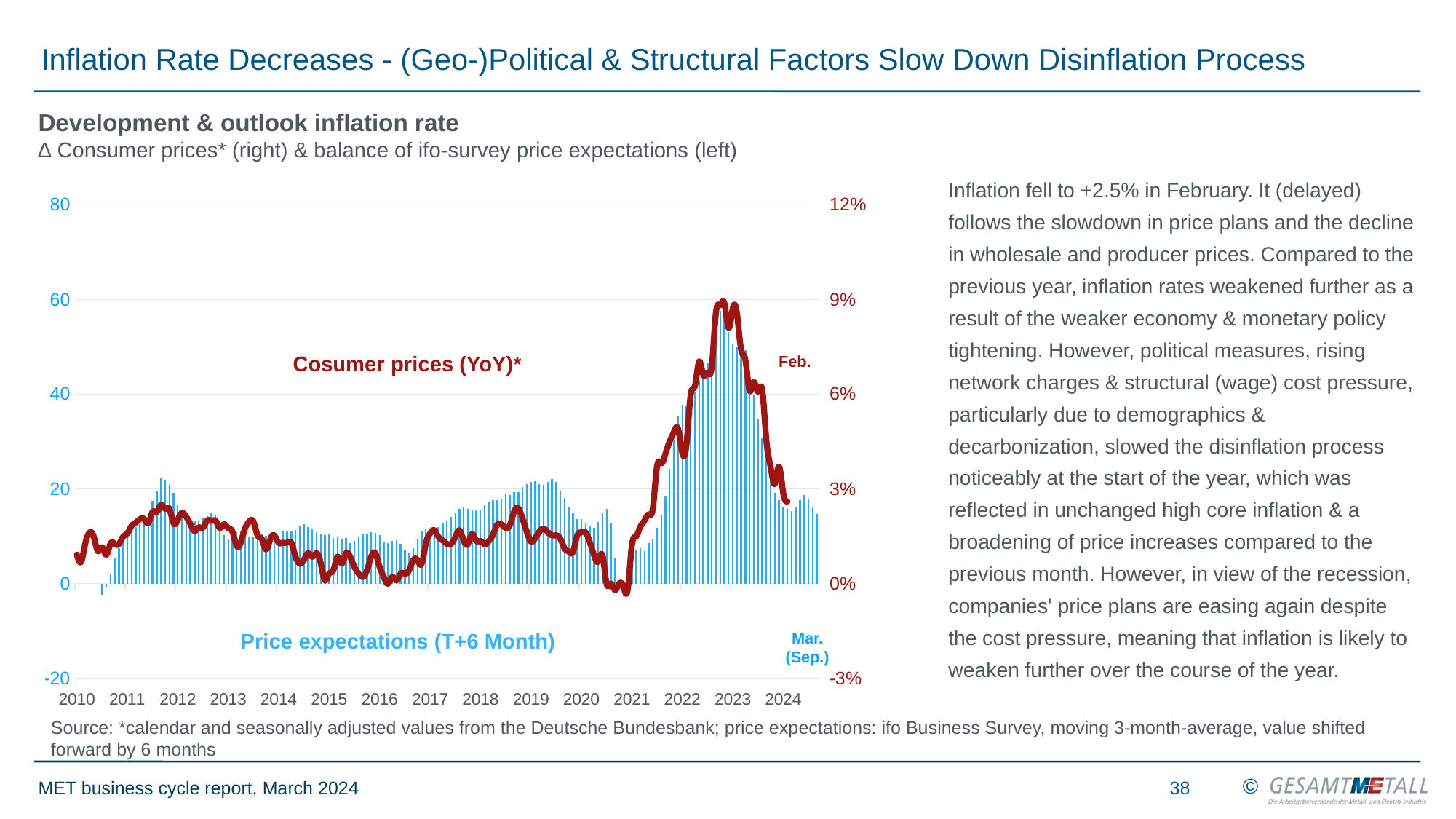

# Inflation Rate Decreases - (Geo-)Political & Structural Factors Slow Down Disinflation Process
Development & outlook inflation rate
∆ Consumer prices* (right) & balance of ifo-survey price expectations (left)

Inflation fell to +2.5% in February. It (delayed) follows the slowdown in price plans and the decline in wholesale and producer prices. Compared to the previous year, inflation rates weakened further as a result of the weaker economy & monetary policy tightening. However, political measures, rising network charges & structural (wage) cost pressure, particularly due to demographics & decarbonization, slowed the disinflation process noticeably at the start of the year, which was reflected in unchanged high core inflation & a broadening of price increases compared to the previous month. However, in view of the recession, companies' price plans are easing again despite the cost pressure, meaning that inflation is likely to weaken further over the course of the year.

### Chart

| Category | Gesamtwirtschaft (t+6m) | Inflationsrate gesamt (sb, BuBa) |
|---|---|---|
| 40179 | None | 0.009205983889528202 |
| 40210 | None | 0.006896551724137945 |
| 40238 | None | 0.012672811059907918 |
| 40269 | None | 0.016147635524798032 |
| 40299 | None | 0.014959723820483273 |
| 40330 | None | 0.010309278350515427 |
| 40360 | -2.3 | 0.011494252873563315 |
| 40391 | -0.6333333333333332 | 0.009163802978235935 |
| 40422 | 2.1333333333333333 | 0.012629161882893314 |
| 40452 | 5.3999999999999995 | 0.012600229095074633 |
| 40483 | 7.533333333333334 | 0.012585812356979309 |
| 40513 | 9.266666666666666 | 0.014857142857142902 |
| 40544 | 10.466666666666667 | 0.015963511972633793 |
| 40575 | 11.200000000000001 | 0.0182648401826484 |
| 40603 | 11.933333333333332 | 0.019340159271899804 |
| 40634 | 12.6 | 0.020431328036322416 |
| 40664 | 14.333333333333334 | 0.020408163265306145 |
| 40695 | 15.033333333333333 | 0.01927437641723362 |
| 40725 | 17.5 | 0.022727272727272707 |
| 40756 | 19.466666666666665 | 0.022701475595913845 |
| 40787 | 22.266666666666666 | 0.024943310657596474 |
| 40817 | 21.933333333333334 | 0.0237556561085972 |
| 40848 | 20.900000000000002 | 0.023728813559321882 |
| 40878 | 19.099999999999998 | 0.019144144144144226 |
| 40909 | 16.7 | 0.020202020202020332 |
| 40940 | 14.433333333333332 | 0.022421524663677195 |
| 40969 | 12.766666666666666 | 0.021205357142857206 |
| 41000 | 12.666666666666666 | 0.018909899888765125 |
| 41030 | 13.299999999999999 | 0.016666666666666607 |
| 41061 | 13.233333333333334 | 0.017797552836484876 |
| 41091 | 13.966666666666667 | 0.01777777777777767 |
| 41122 | 14.233333333333334 | 0.01997780244173164 |
| 41153 | 15.033333333333333 | 0.019911504424778625 |
| 41183 | 14.5 | 0.019889502762430844 |
| 41214 | 12.566666666666668 | 0.017660044150110465 |
| 41244 | 10.266666666666667 | 0.01878453038674044 |
| 41275 | 9.266666666666667 | 0.017601760176017445 |
| 41306 | 10.033333333333333 | 0.016447368421052655 |
| 41334 | 10.933333333333332 | 0.012021857923497192 |
| 41365 | 11.033333333333333 | 0.013100436681222849 |
| 41395 | 10.2 | 0.017486338797814138 |
| 41426 | 9.733333333333333 | 0.01967213114754096 |
| 41456 | 9.766666666666667 | 0.019650655021834273 |
| 41487 | 10.4 | 0.015233949945592906 |
| 41518 | 10.6 | 0.014099783080260275 |
| 41548 | 10.166666666666666 | 0.010834236186348933 |
| 41579 | 9.333333333333334 | 0.014099783080260275 |
| 41609 | 9.433333333333334 | 0.015184381778741818 |
| 41640 | 10.166666666666666 | 0.012972972972973063 |
| 41671 | 11.199999999999998 | 0.012944983818770295 |
| 41699 | 11.033333333333331 | 0.012958963282937441 |
| 41730 | 11.0 | 0.012931034482758674 |
| 41760 | 11.4 | 0.008592910848550073 |
| 41791 | 12.166666666666666 | 0.00643086816720273 |
| 41821 | 12.5 | 0.007494646680942019 |
| 41852 | 11.9 | 0.009646302250803984 |
| 41883 | 11.5 | 0.00855614973262031 |
| 41913 | 10.866666666666667 | 0.009646302250803984 |
| 41944 | 10.433333333333334 | 0.0064171122994651775 |
| 41974 | 10.266666666666666 | 0.0010683760683760646 |
| 42005 | 10.333333333333334 | 0.0032017075773744796 |
| 42036 | 9.666666666666668 | 0.004259850905218299 |
| 42064 | 9.8 | 0.008528784648187626 |
| 42095 | 9.333333333333334 | 0.006382978723404209 |
| 42125 | 9.633333333333335 | 0.009584664536741228 |
| 42156 | 8.633333333333335 | 0.008519701810436597 |
| 42186 | 8.966666666666667 | 0.005313496280552554 |
| 42217 | 9.799999999999999 | 0.0031847133757960666 |
| 42248 | 10.5 | 0.0021208907741252503 |
| 42278 | 10.6 | 0.00424628450106157 |
| 42309 | 10.866666666666667 | 0.008501594048884398 |
| 42339 | 10.766666666666666 | 0.009605122732123661 |
| 42370 | 10.233333333333334 | 0.005319148936170137 |
| 42401 | 8.866666666666667 | 0.0021208907741252503 |
| 42430 | 8.566666666666666 | 0.0 |
| 42461 | 8.966666666666667 | 0.0021141649048626032 |
| 42491 | 9.166666666666666 | 0.0010548523206752591 |
| 42522 | 8.4 | 0.0031678986272438703 |
| 42552 | 7.066666666666666 | 0.003171247357294016 |
| 42583 | 6.633333333333333 | 0.004232804232804366 |
| 42614 | 7.5 | 0.007407407407407529 |
| 42644 | 9.4 | 0.007399577167019 |
| 42675 | 11.066666666666668 | 0.006322444678608985 |
| 42705 | 11.666666666666666 | 0.012684989429175397 |
| 42736 | 11.433333333333332 | 0.015873015873015817 |
| 42767 | 11.4 | 0.016931216931216797 |
| 42795 | 11.966666666666667 | 0.014799154334038223 |
| 42826 | 12.866666666666667 | 0.01371308016877637 |
| 42856 | 13.266666666666666 | 0.01264488935721797 |
| 42887 | 14.066666666666668 | 0.01263157894736855 |
| 42917 | 14.833333333333334 | 0.014752370916754298 |
| 42948 | 15.800000000000002 | 0.01685985247629085 |
| 42979 | 16.2 | 0.013655462184873901 |
| 43009 | 15.833333333333334 | 0.012591815320041944 |
| 43040 | 15.533333333333333 | 0.015706806282722585 |
| 43070 | 15.533333333333333 | 0.013569937369519725 |
| 43101 | 15.633333333333335 | 0.013541666666666563 |
| 43132 | 16.566666666666666 | 0.01248699271592102 |
| 43160 | 17.266666666666666 | 0.013541666666666563 |
| 43191 | 17.7 | 0.015608740894901052 |
| 43221 | 17.7 | 0.01873048907388153 |
| 43252 | 17.8 | 0.018711018711018657 |
| 43282 | 19.033333333333335 | 0.017653167185877505 |
| 43313 | 18.766666666666666 | 0.01865284974093262 |
| 43344 | 19.333333333333332 | 0.022797927461139844 |
| 43374 | 19.333333333333332 | 0.023834196891191706 |
| 43405 | 20.400000000000002 | 0.020618556701030855 |
| 43435 | 21.066666666666666 | 0.016477857878475888 |
| 43466 | 21.46666666666667 | 0.013360739979445091 |
| 43497 | 21.666666666666668 | 0.014388489208633226 |
| 43525 | 20.933333333333334 | 0.016443987667009274 |
| 43556 | 20.900000000000002 | 0.017418032786885362 |
| 43586 | 21.5 | 0.016343207354443168 |
| 43617 | 22.166666666666668 | 0.015306122448979664 |
| 43647 | 21.53333333333333 | 0.015306122448979664 |
| 43678 | 19.666666666666668 | 0.014242115971515812 |
| 43709 | 18.099999999999998 | 0.011144883485308954 |
| 43739 | 16.133333333333336 | 0.010121457489878471 |
| 43770 | 14.9 | 0.010101010101010166 |
| 43800 | 13.6 | 0.015197568389057725 |
| 43831 | 13.6 | 0.016227180527383478 |
| 43862 | 12.733333333333334 | 0.016210739614994862 |
| 43891 | 12.200000000000001 | 0.013144590495449915 |
| 43922 | 11.733333333333334 | 0.009063444108761365 |
| 43952 | 13.0 | 0.007035175879396949 |
| 43983 | 14.933333333333335 | 0.009045226130653283 |
| 44013 | 15.800000000000002 | 0.0 |
| 44044 | 12.666666666666666 | 0.0 |
| 44075 | 5.266666666666667 | -0.002004008016032066 |
| 44105 | -0.06666666666666643 | 0.0 |
| 44136 | -1.633333333333333 | -0.0009999999999998899 |
| 44166 | 2.0333333333333337 | -0.001996007984031989 |
| 44197 | 5.0 | 0.011976047904191711 |
| 44228 | 7.066666666666667 | 0.014955134596211339 |
| 44256 | 7.466666666666666 | 0.017964071856287456 |
| 44287 | 6.8999999999999995 | 0.019960079840319445 |
| 44317 | 8.5 | 0.021956087824351433 |
| 44348 | 9.4 | 0.0239043824701195 |
| 44378 | 11.766666666666666 | 0.0371859296482413 |
| 44409 | 14.333333333333334 | 0.03811434302908734 |
| 44440 | 18.366666666666667 | 0.04116465863453822 |
| 44470 | 24.3 | 0.04509018036072154 |
| 44501 | 30.433333333333334 | 0.048048048048048075 |
| 44531 | 35.46666666666667 | 0.049000000000000155 |
| 44562 | 37.766666666666666 | 0.041420118343195256 |
| 44593 | 37.43333333333333 | 0.04420432220039294 |
| 44621 | 38.4 | 0.05980392156862746 |
| 44652 | 40.43333333333333 | 0.06262230919765166 |
| 44682 | 43.06666666666666 | 0.07031249999999978 |
| 44713 | 44.96666666666667 | 0.06614785992217898 |
| 44743 | 46.46666666666667 | 0.06686046511627897 |
| 44774 | 49.699999999999996 | 0.06859903381642507 |
| 44805 | 54.800000000000004 | 0.0858244937319188 |
| 44835 | 57.666666666666664 | 0.08820709491850431 |
| 44866 | 57.46666666666666 | 0.08882521489971351 |
| 44896 | 53.199999999999996 | 0.08102955195424211 |
| 44927 | 50.46666666666667 | 0.08712121212121215 |
| 44958 | 50.133333333333326 | 0.08560677328316091 |
| 44986 | 50.699999999999996 | 0.07400555041628132 |
| 45017 | 49.36666666666667 | 0.07090239410681409 |
| 45047 | 44.96666666666667 | 0.06113138686131392 |
| 45078 | 39.833333333333336 | 0.06386861313868608 |
| 45108 | 34.766666666666666 | 0.06085376930063591 |
| 45139 | 30.666666666666668 | 0.061482820976491936 |
| 45170 | 26.2 | 0.04529307282415629 |
| 45200 | 22.7 | 0.03700440528634363 |
| 45231 | 19.2 | 0.03157894736842093 |
| 45261 | 17.599999999999998 | 0.03703703703703698 |
| 45292 | 16.2 | 0.028745644599303066 |
| 45323 | 15.866666666666665 | 0.025996533795493937 |
| 45352 | 15.366666666666665 | None |
| 45383 | 16.3 | None |
| 45413 | 17.566666666666666 | None |
| 45444 | 18.766666666666666 | None |
| 45474 | 17.8 | None |
| 45505 | 16.03333333333333 | None |
| 45536 | 14.65 | None |
Cosumer prices (YoY)*
Feb.
Price expectations (T+6 Month)
Mar. (Sep.)
Source: *calendar and seasonally adjusted values from the Deutsche Bundesbank; price expectations: ifo Business Survey, moving 3-month-average, value shifted forward by 6 months
38
MET business cycle report, March 2024